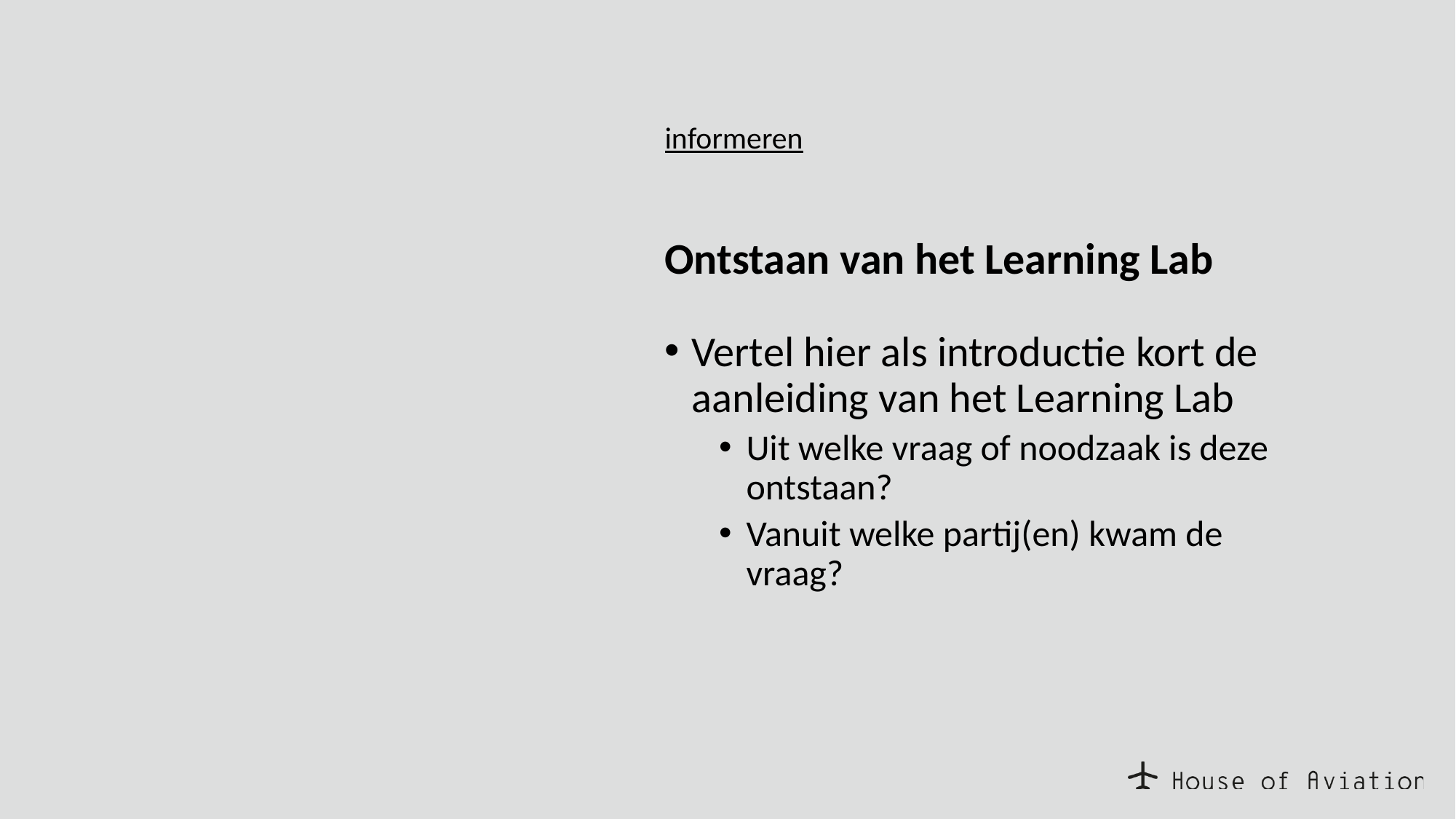

informeren
# Ontstaan van het Learning Lab
Vertel hier als introductie kort de aanleiding van het Learning Lab
Uit welke vraag of noodzaak is deze ontstaan?
Vanuit welke partij(en) kwam de vraag?